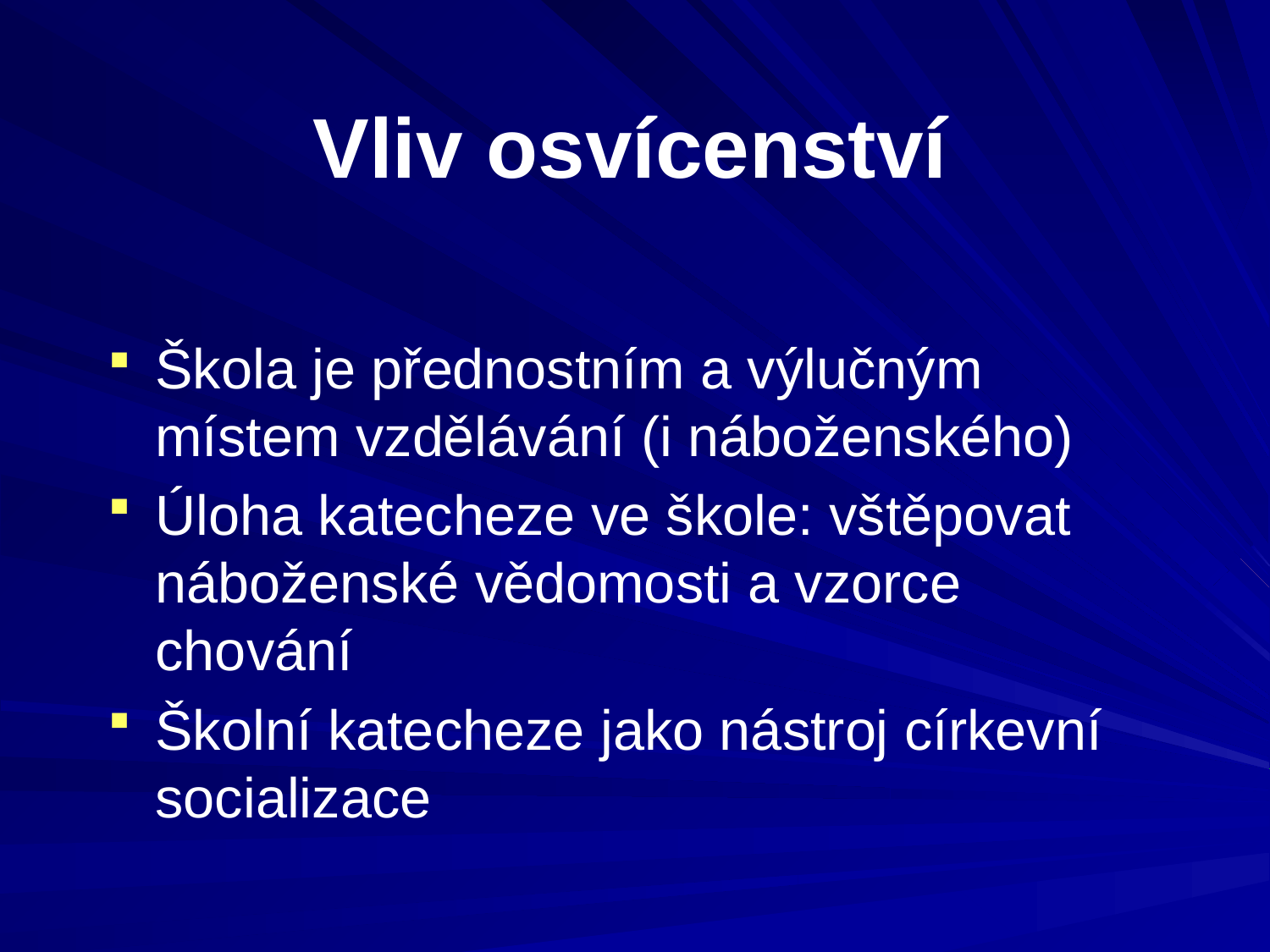

# Vliv osvícenství
Škola je přednostním a výlučným místem vzdělávání (i náboženského)
Úloha katecheze ve škole: vštěpovat náboženské vědomosti a vzorce chování
Školní katecheze jako nástroj církevní socializace